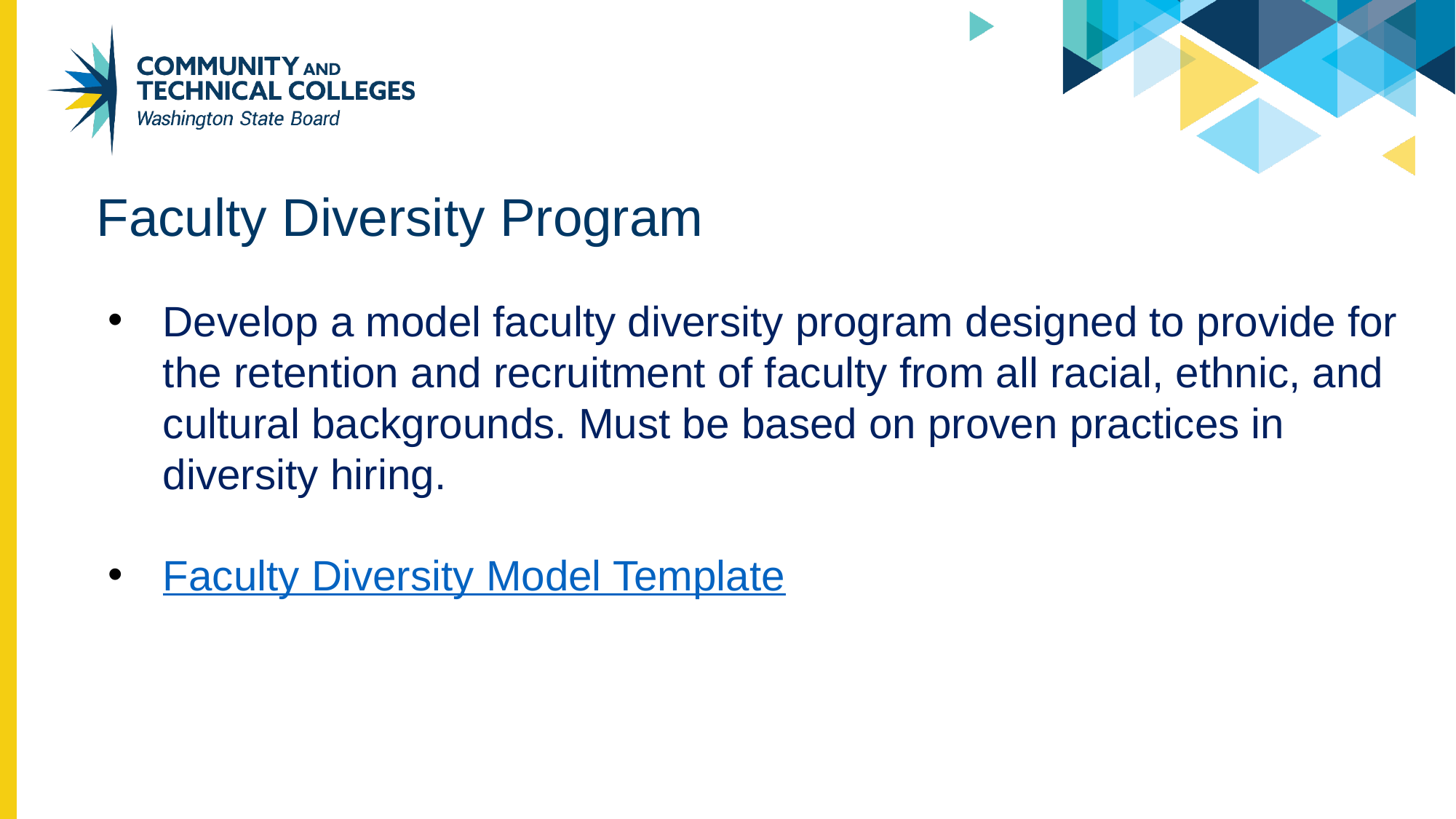

# Faculty Diversity Program
Develop a model faculty diversity program designed to provide for the retention and recruitment of faculty from all racial, ethnic, and cultural backgrounds. Must be based on proven practices in diversity hiring.

Faculty Diversity Model Template